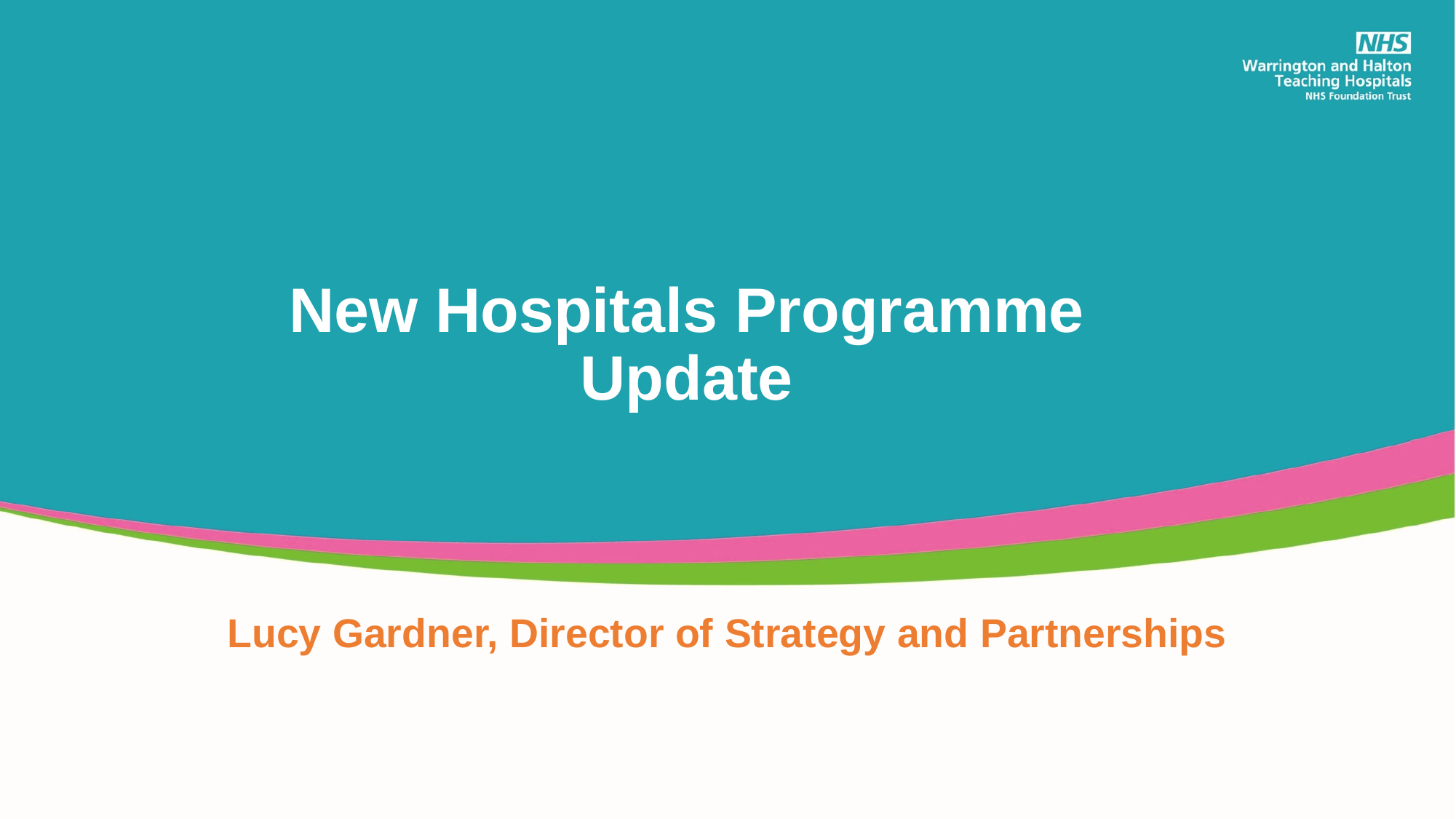

# New Hospitals Programme Update
Lucy Gardner, Director of Strategy and Partnerships